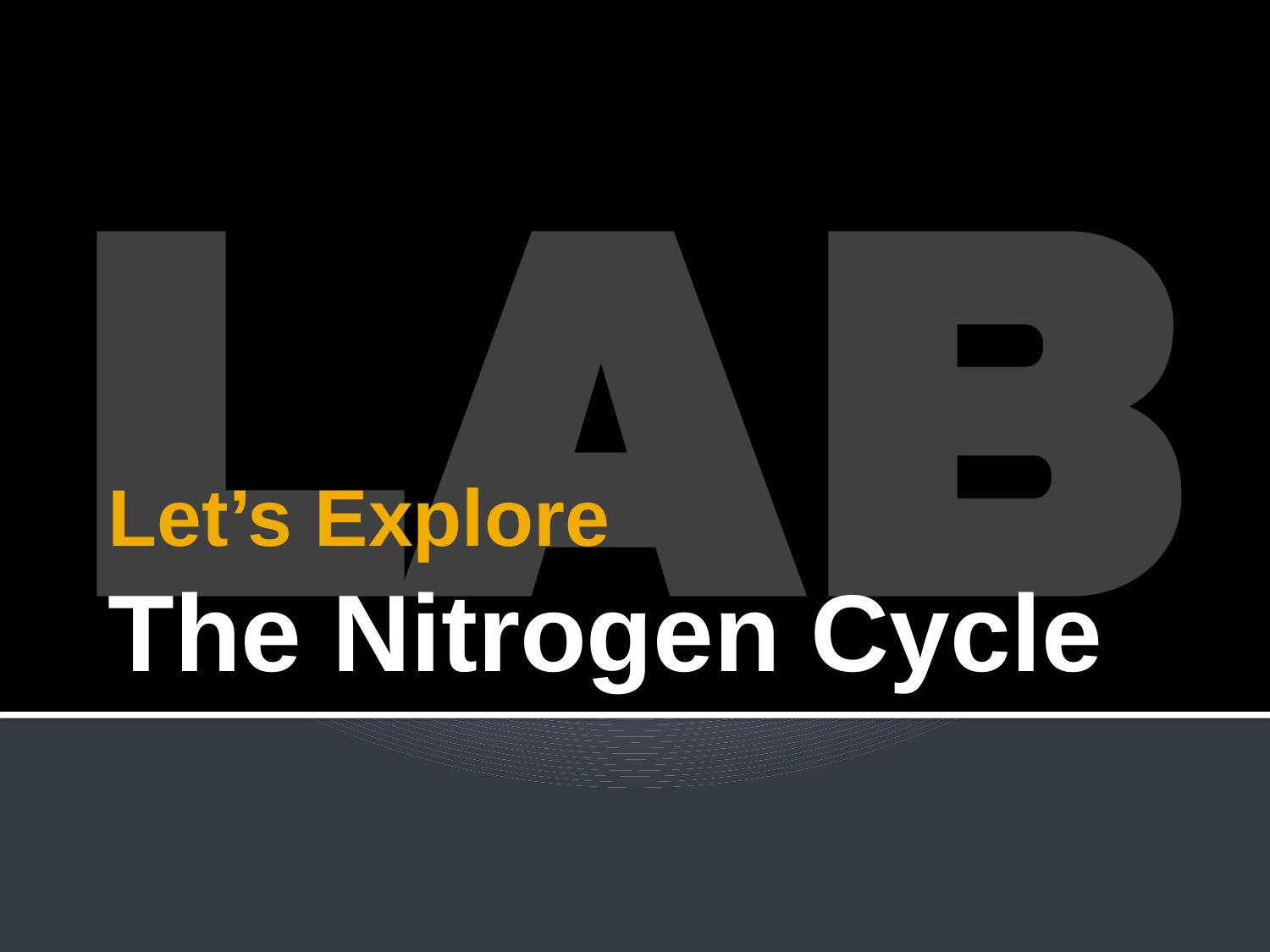

LAB
# Let’s Explore The Nitrogen Cycle